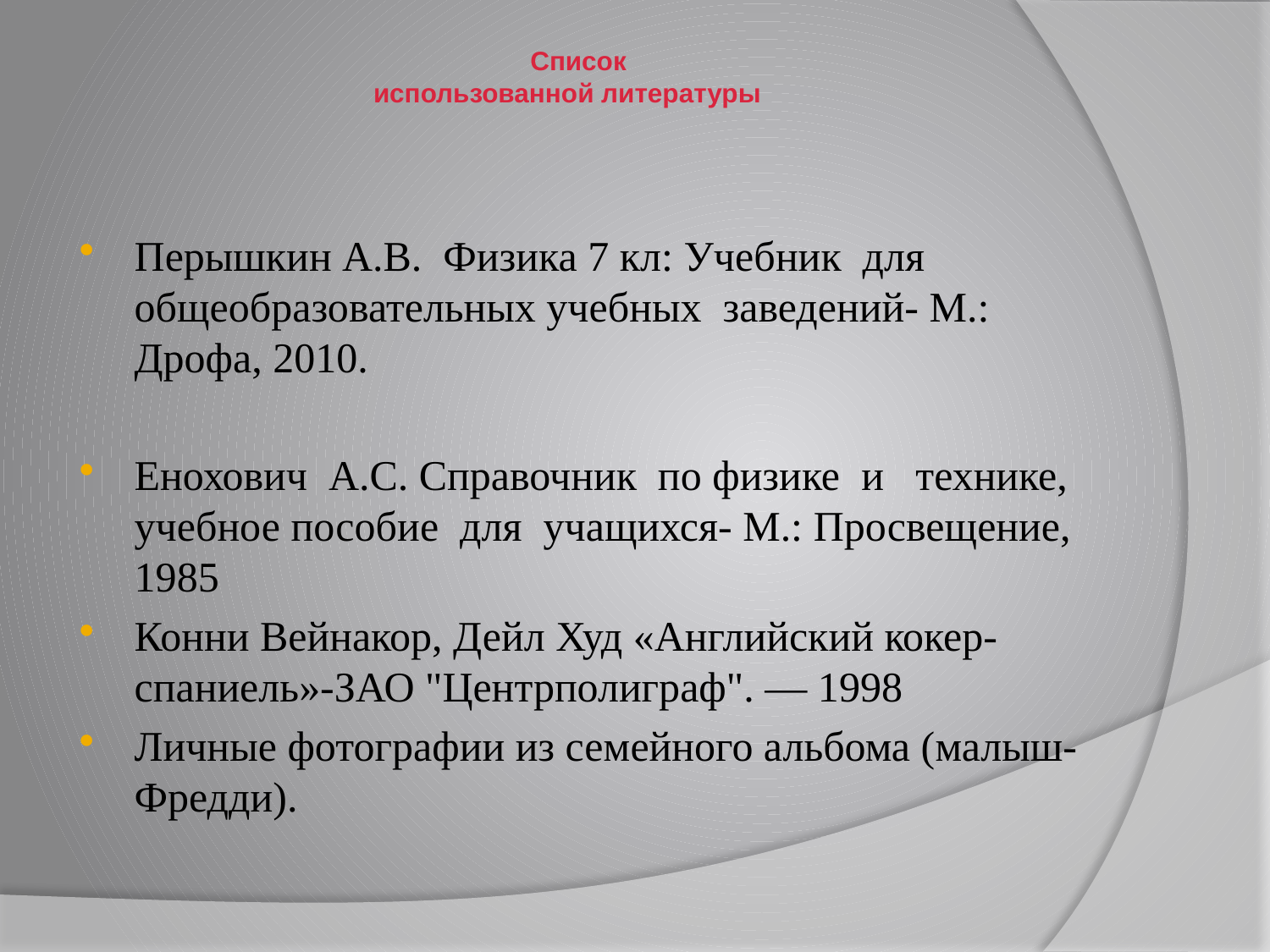

# Список использованной литературы
Перышкин А.В.  Физика 7 кл: Учебник  для общеобразовательных учебных  заведений- М.: Дрофа, 2010.

Енохович  А.С. Справочник  по физике  и   технике, учебное пособие  для  учащихся- М.: Просвещение, 1985
Конни Вейнакор, Дейл Худ «Английский кокер-спаниель»-ЗАО "Центрполиграф". — 1998
Личные фотографии из семейного альбома (малыш-Фредди).